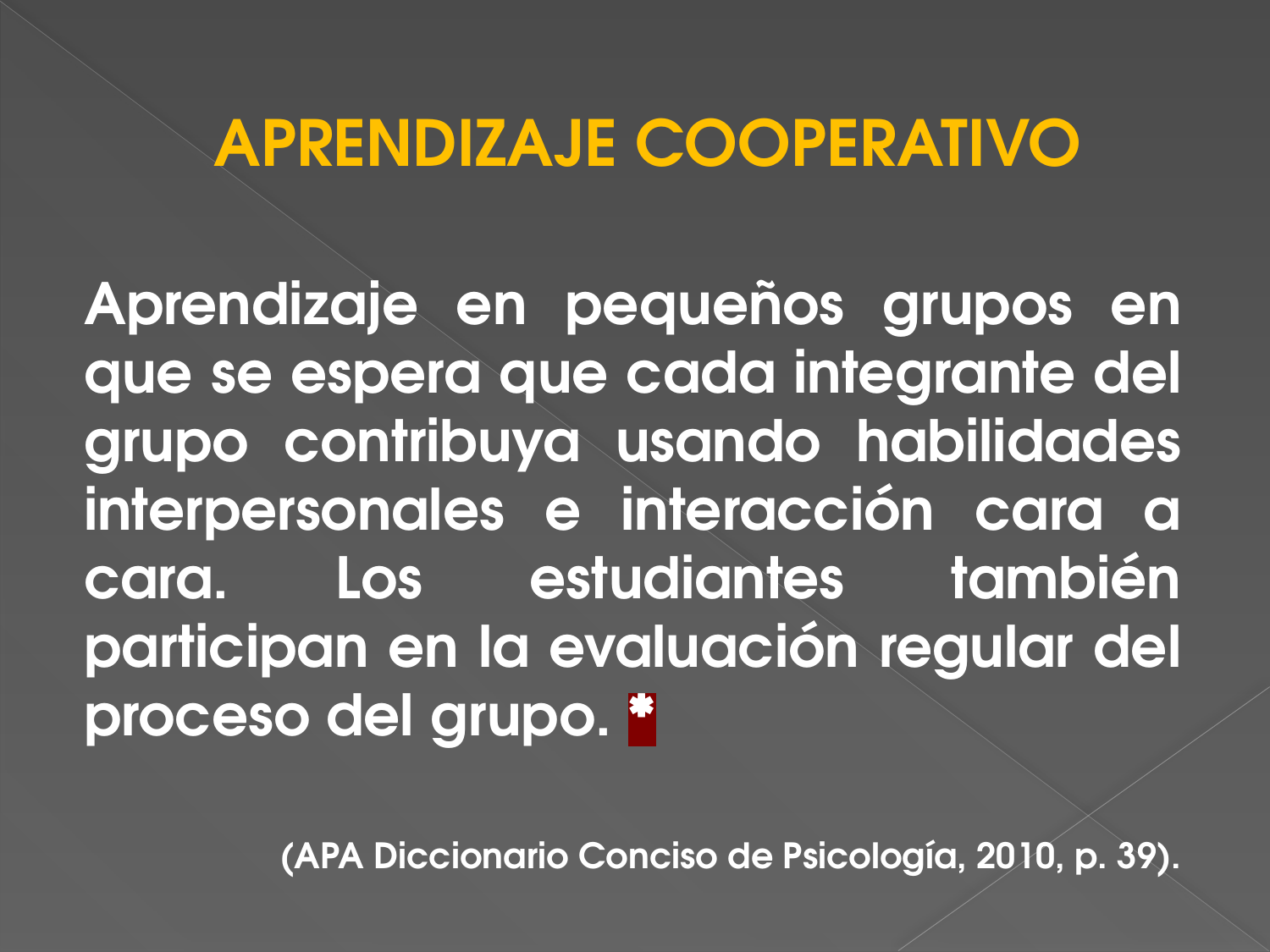

# APRENDIZAJE COOPERATIVO
Aprendizaje en pequeños grupos en que se espera que cada integrante del grupo contribuya usando habilidades interpersonales e interacción cara a cara. Los estudiantes también participan en la evaluación regular del proceso del grupo. *

(APA Diccionario Conciso de Psicología, 2010, p. 39).